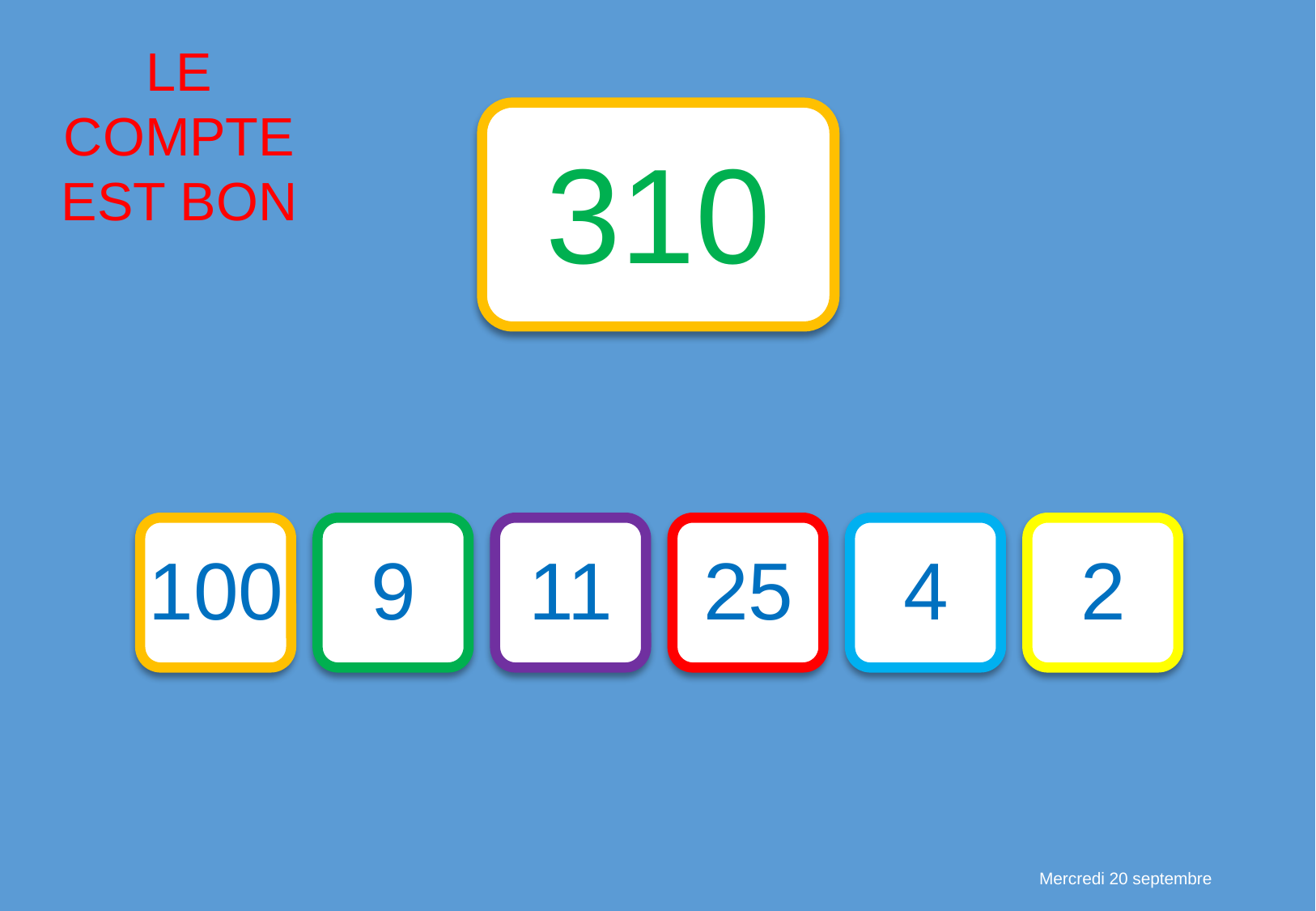

310
100
9
11
25
4
2
Mercredi 20 septembre